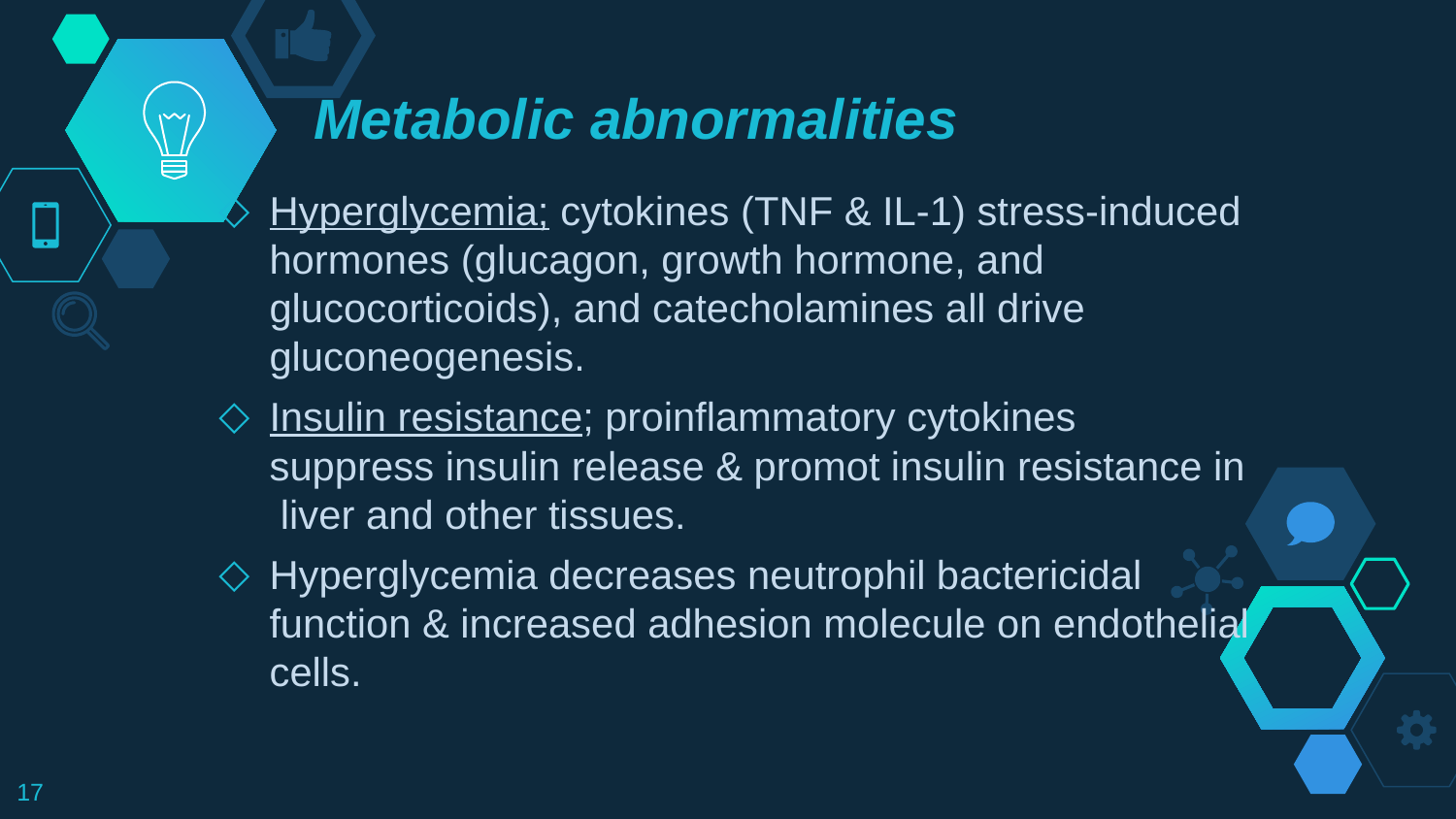

# Metabolic abnormalities
Hyperglycemia; cytokines (TNF & IL-1) stress-induced hormones (glucagon, growth hormone, and glucocorticoids), and catecholamines all drive gluconeogenesis.
Insulin resistance; proinflammatory cytokines suppress insulin release & promot insulin resistance in  liver and other tissues.
Hyperglycemia decreases neutrophil bactericidal function & increased adhesion molecule on endothelial cells.

17